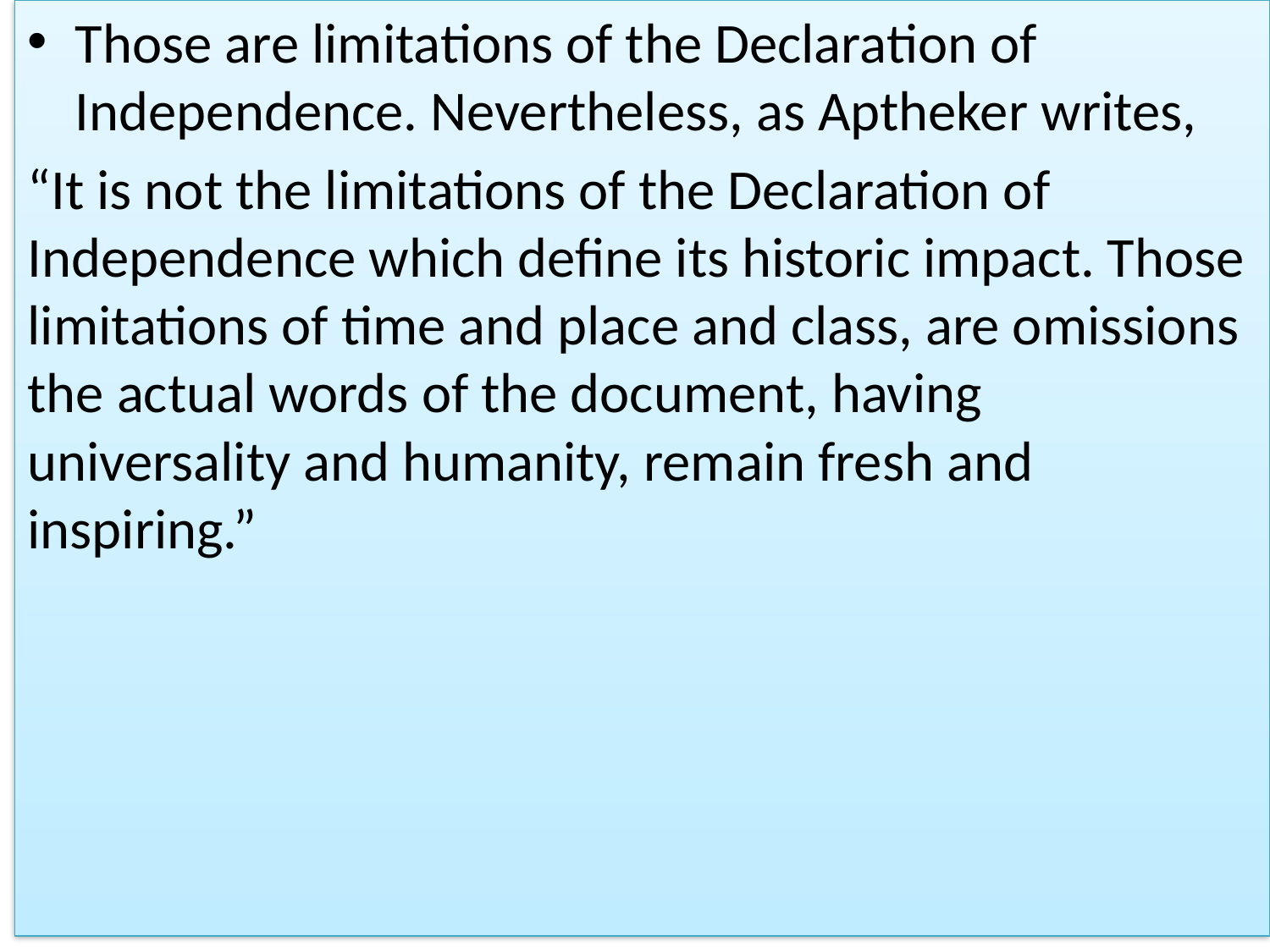

Those are limitations of the Declaration of Independence. Nevertheless, as Aptheker writes,
“It is not the limitations of the Declaration of Independence which define its historic impact. Those limitations of time and place and class, are omissions the actual words of the document, having universality and humanity, remain fresh and inspiring.”

#